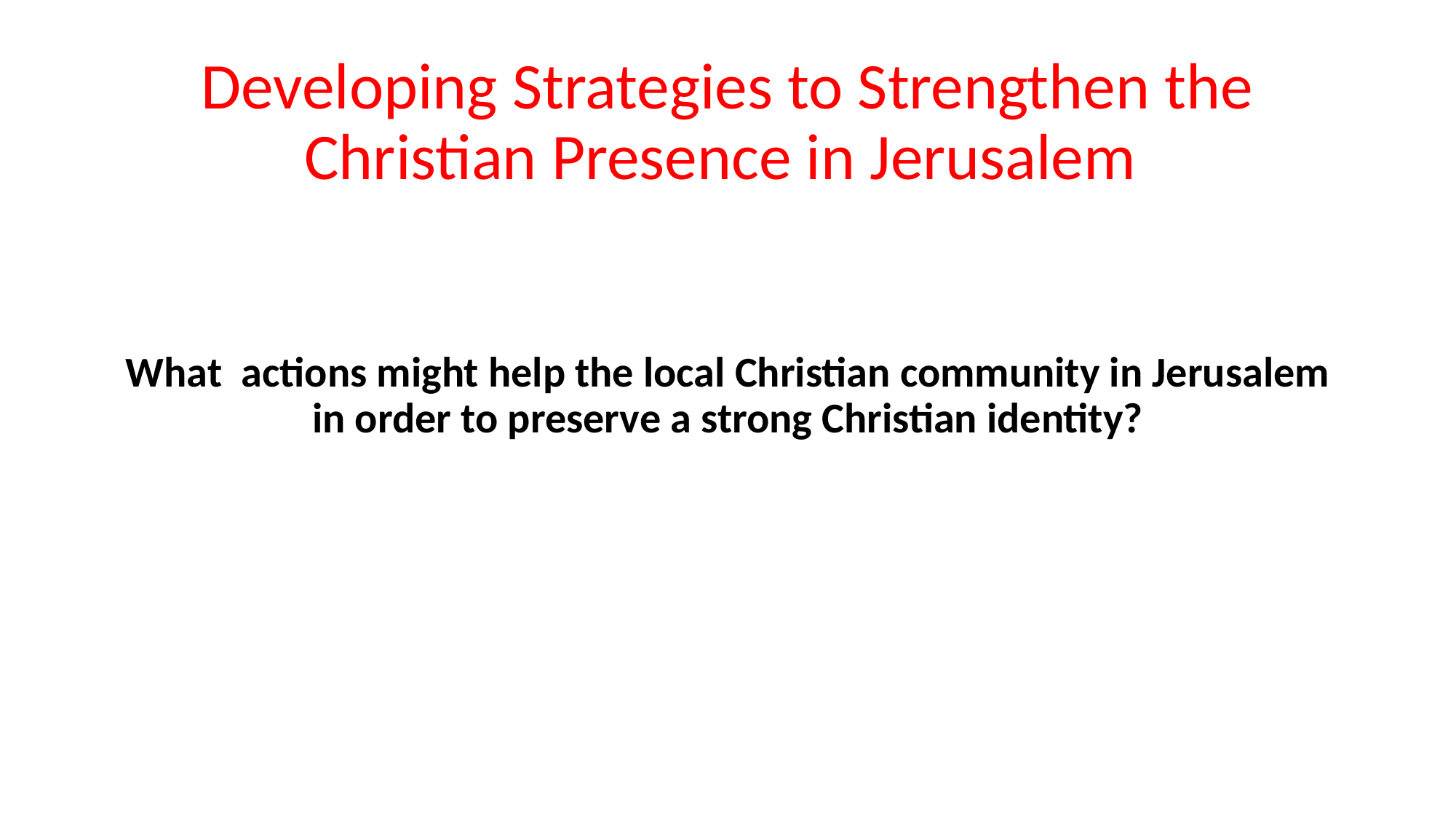

# Developing Strategies to Strengthen the Christian Presence in Jerusalem

What  actions might help the local Christian community in Jerusalem in order to preserve a strong Christian identity?